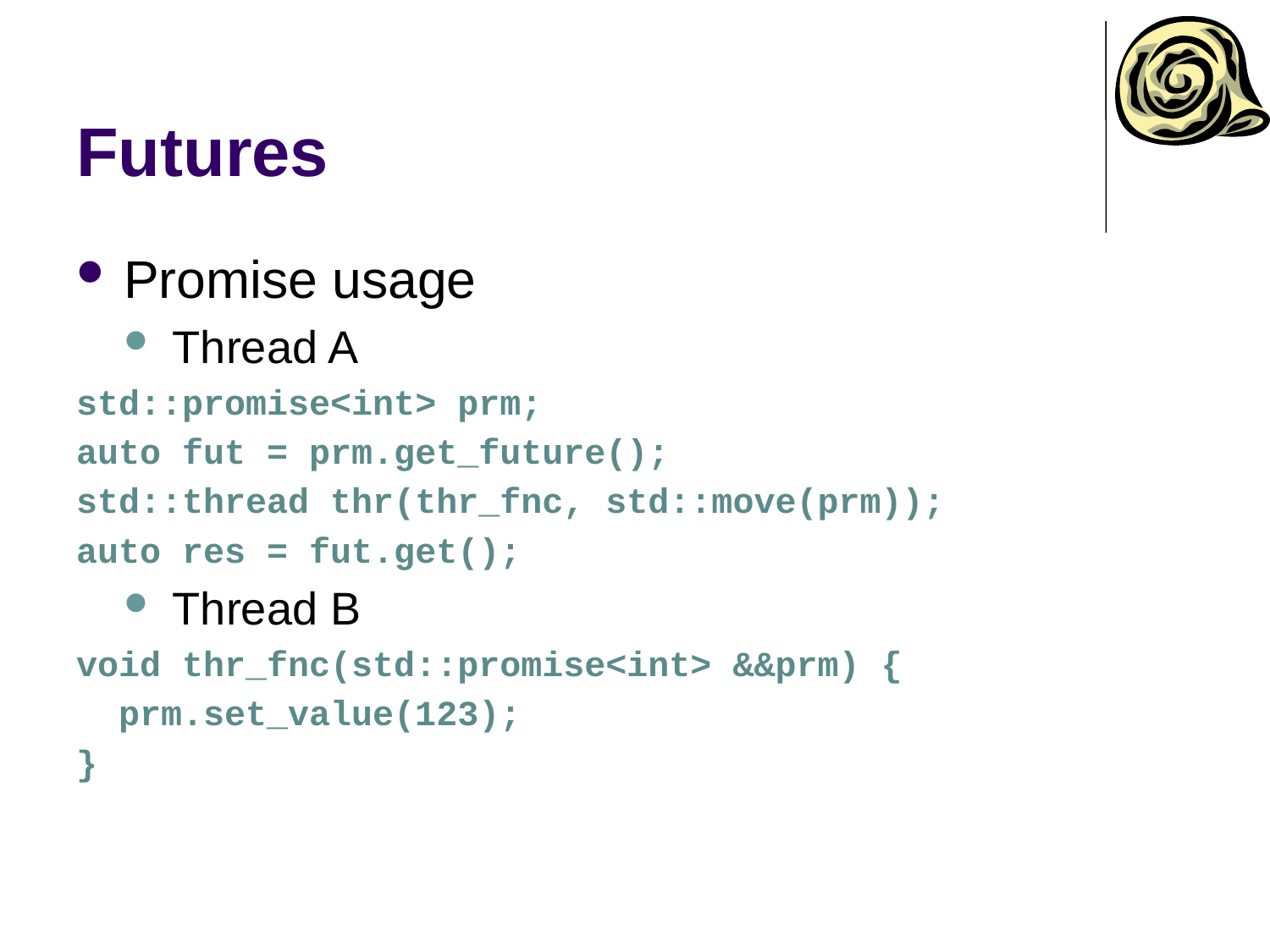

# Futures
Promise usage
Thread A
std::promise<int> prm;
auto fut = prm.get_future();
std::thread thr(thr_fnc, std::move(prm));
auto res = fut.get();
Thread B
void thr_fnc(std::promise<int> &&prm) {
  prm.set_value(123);
}